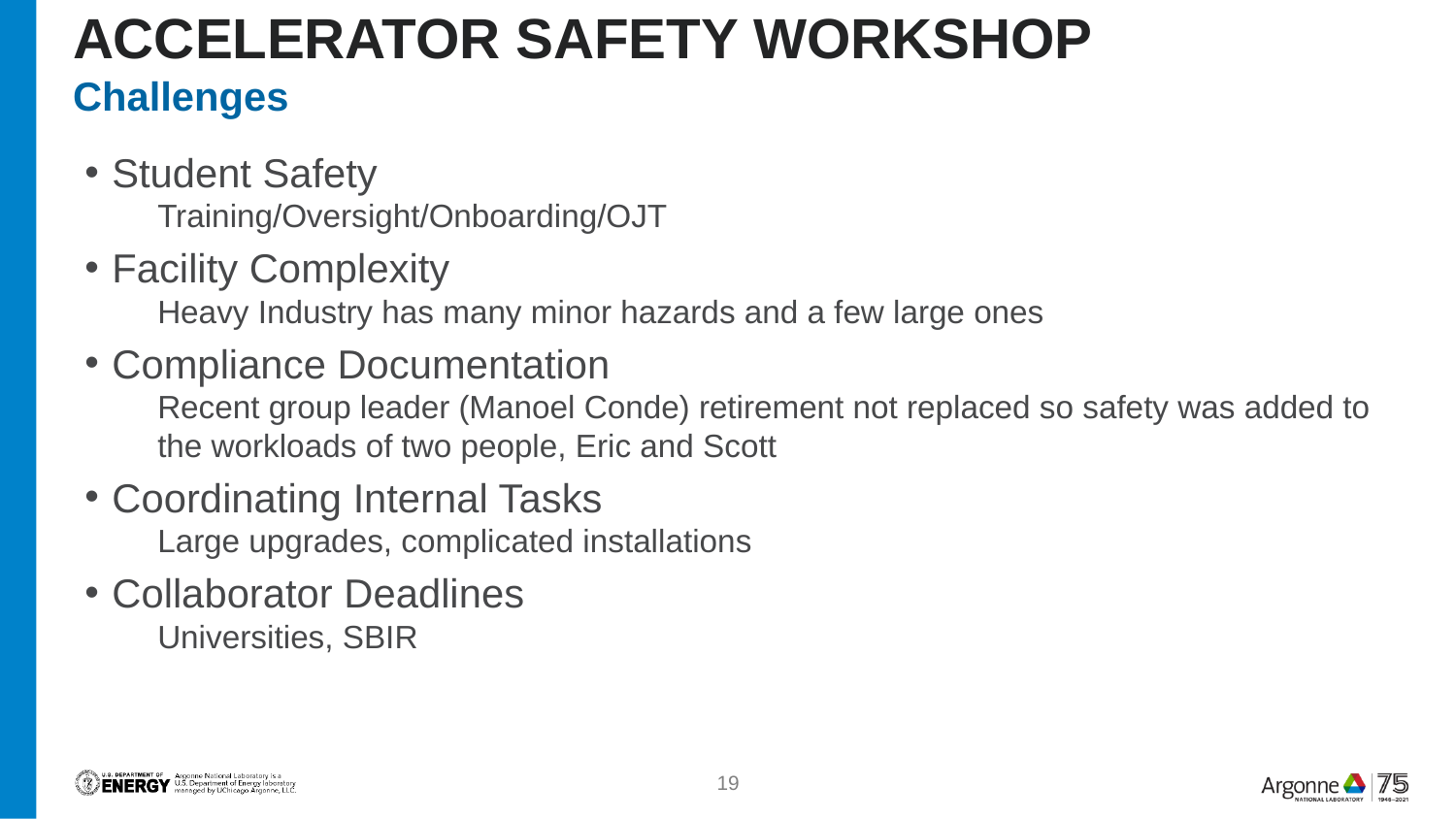

# Accelerator safety workshop
Challenges
Student Safety
Training/Oversight/Onboarding/OJT
Facility Complexity
Heavy Industry has many minor hazards and a few large ones
Compliance Documentation
Recent group leader (Manoel Conde) retirement not replaced so safety was added to the workloads of two people, Eric and Scott
Coordinating Internal Tasks
Large upgrades, complicated installations
Collaborator Deadlines
Universities, SBIR

19